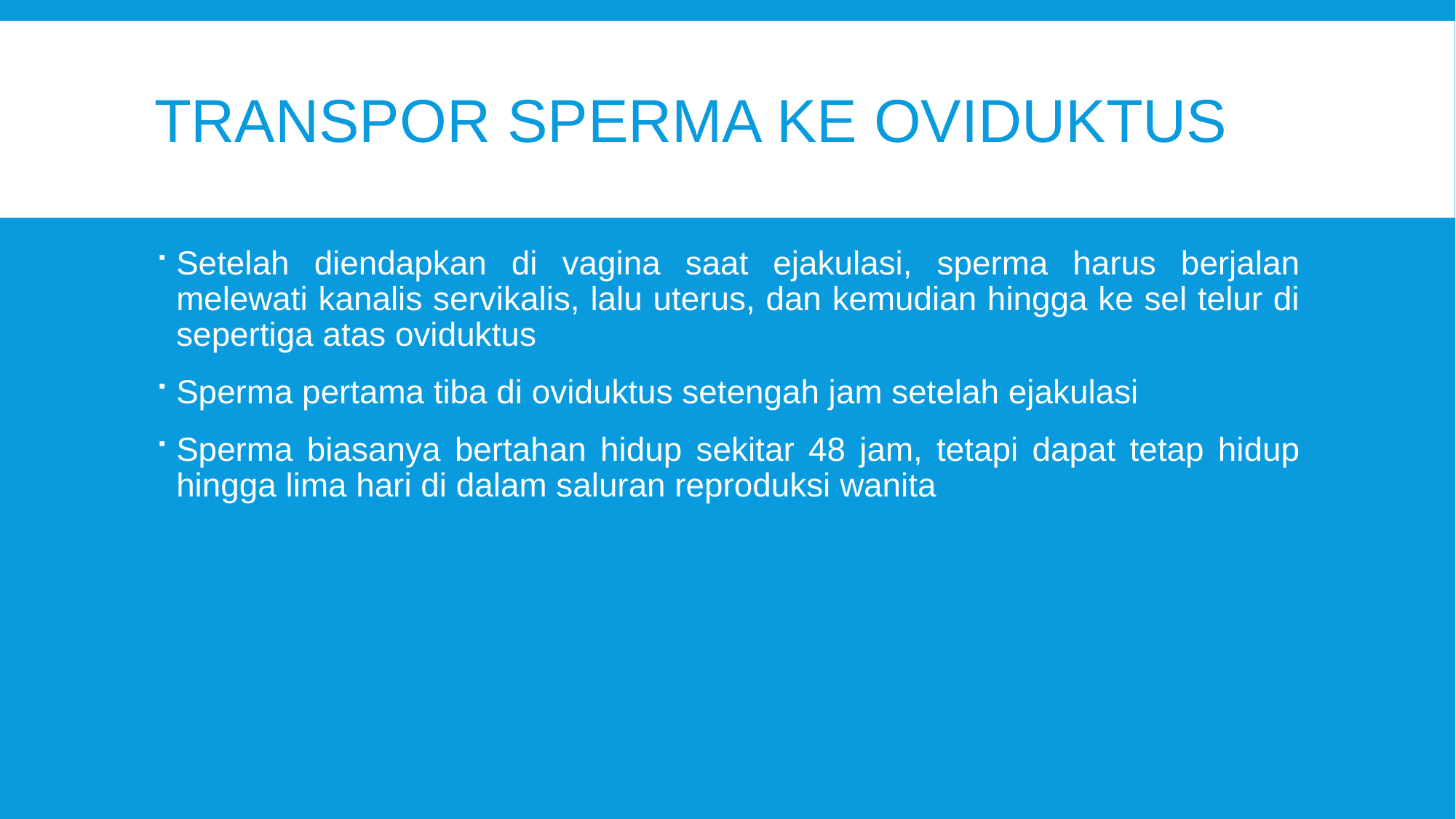

# Transpor sperma ke oviduktus
Setelah diendapkan di vagina saat ejakulasi, sperma harus berjalan melewati kanalis servikalis, lalu uterus, dan kemudian hingga ke sel telur di sepertiga atas oviduktus
Sperma pertama tiba di oviduktus setengah jam setelah ejakulasi
Sperma biasanya bertahan hidup sekitar 48 jam, tetapi dapat tetap hidup hingga lima hari di dalam saluran reproduksi wanita